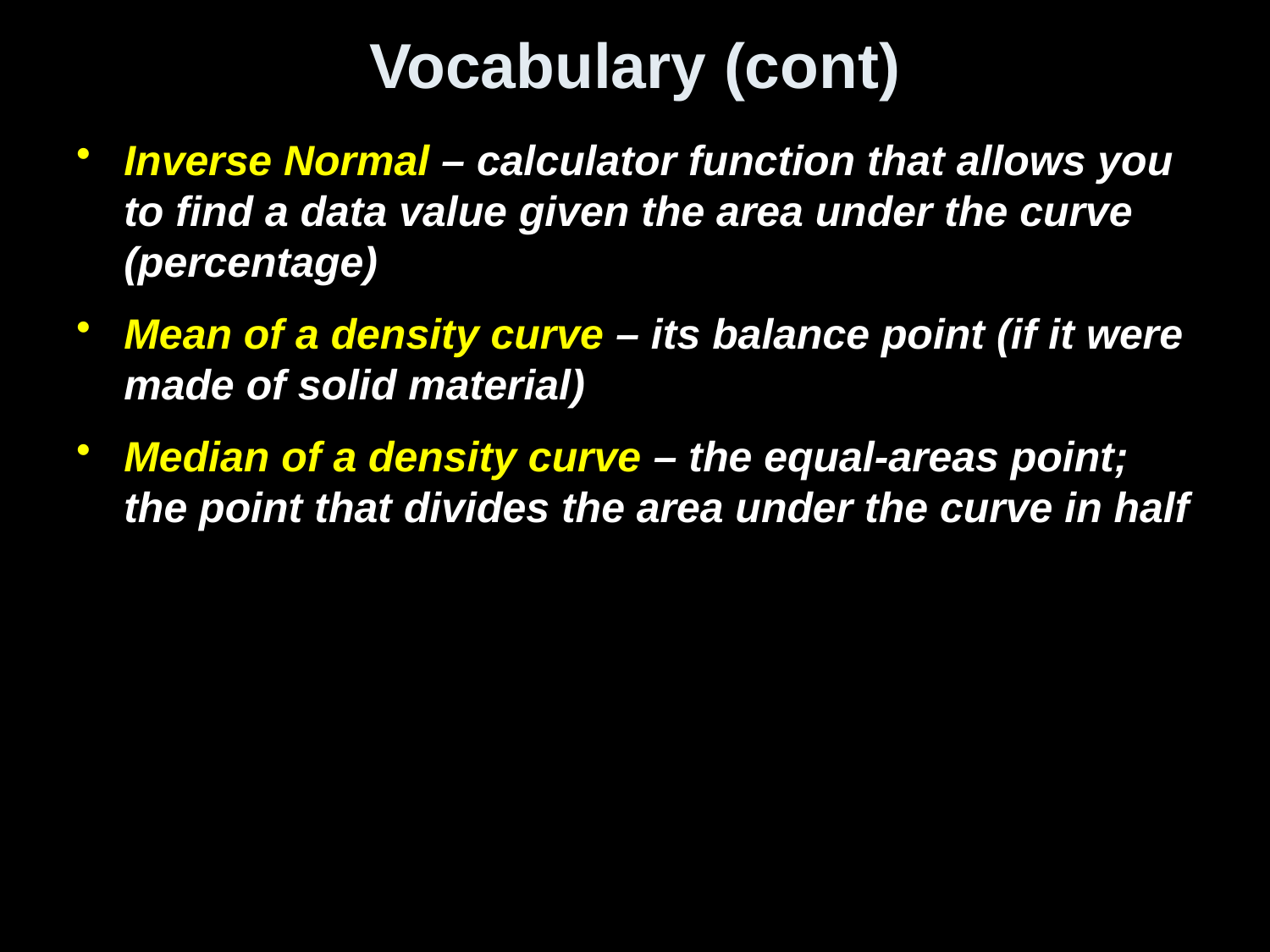

# Vocabulary (cont)
Inverse Normal – calculator function that allows you to find a data value given the area under the curve (percentage)
Mean of a density curve – its balance point (if it were made of solid material)
Median of a density curve – the equal-areas point; the point that divides the area under the curve in half